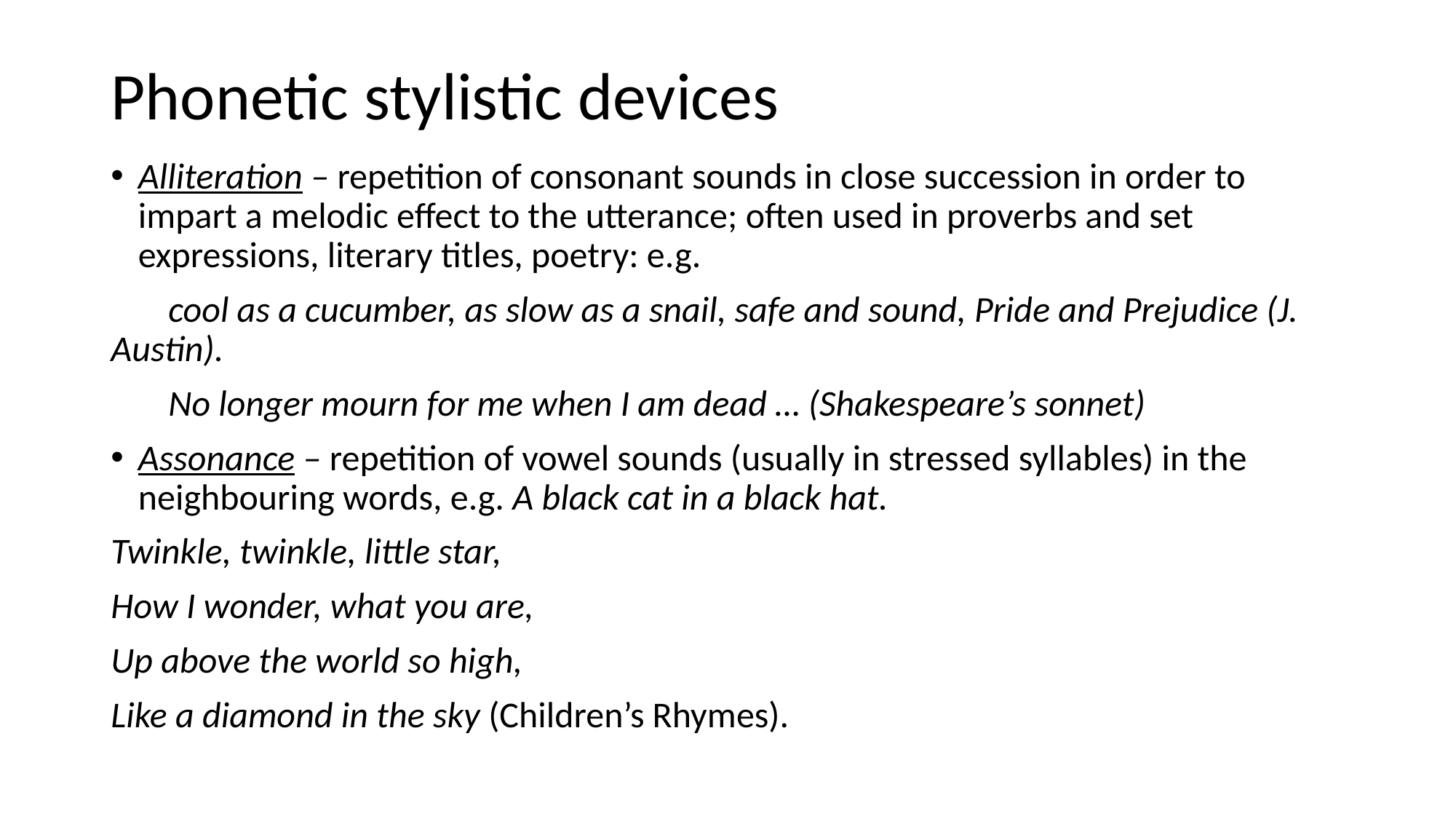

# Phonetic stylistic devices
Alliteration – rep­etition of consonant sounds in close succession in order to impart a melodic effect to the utterance; often used in proverbs and set expressions, literary titles, poetry: e.g.
       cool as a cucumber, as slow as a snail, safe and sound, Pride and Prejudice (J. Austin).
       No longer mourn for me when I am dead … (Shakespeare’s sonnet)
As­sonance – repetition of vowel sounds (usually in stressed syllables) in the neighbouring words, e.g. A black cat in a black hat.
Twinkle, twinkle, little star,
How I wonder, what you are,
Up above the world so high,
Like a diamond in the sky (Children’s Rhymes).